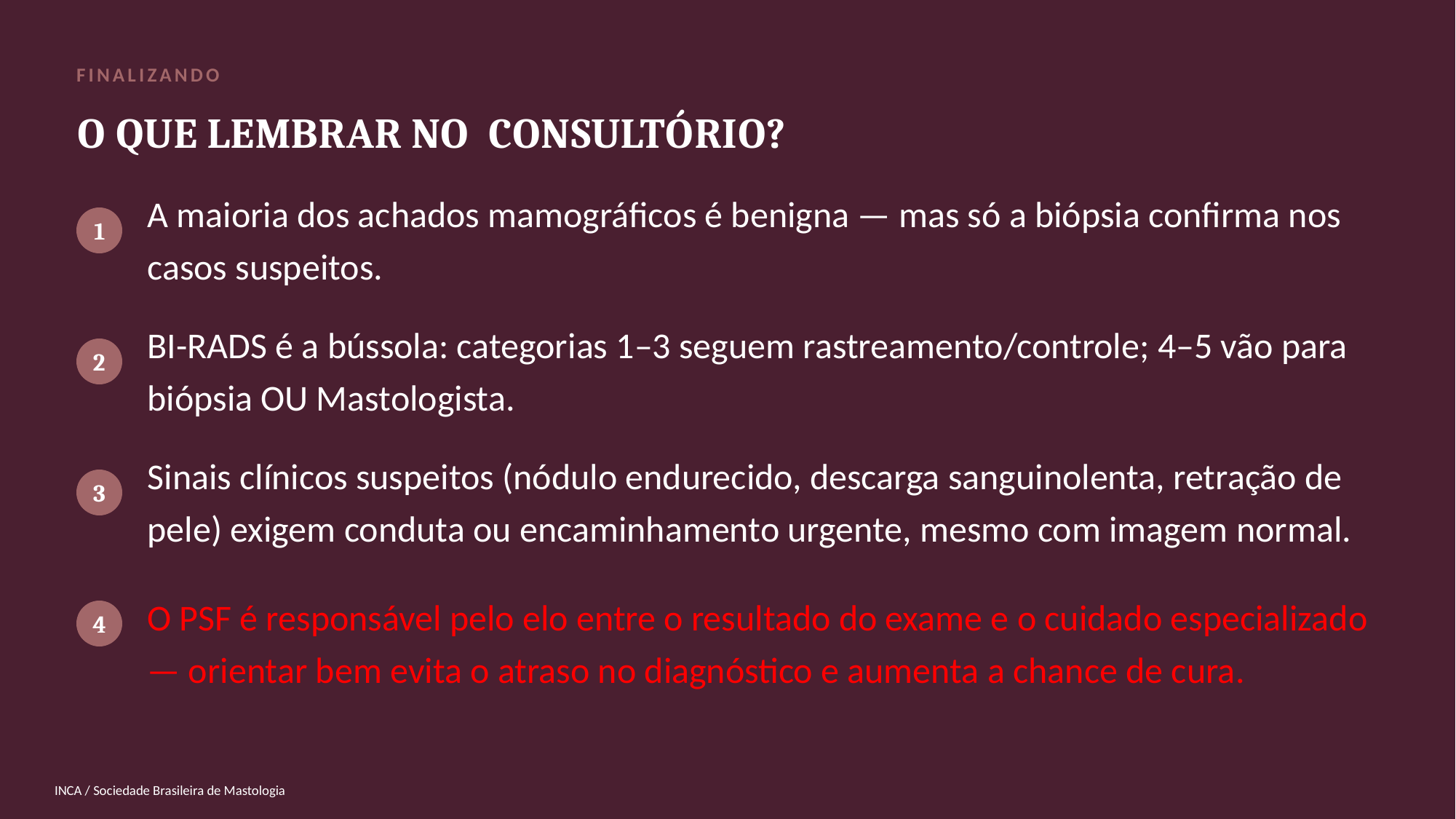

FINALIZANDO
O QUE LEMBRAR NO  CONSULTÓRIO?
A maioria dos achados mamográficos é benigna — mas só a biópsia confirma nos casos suspeitos.

1
BI-RADS é a bússola: categorias 1–3 seguem rastreamento/controle; 4–5 vão para biópsia OU Mastologista.

2
Sinais clínicos suspeitos (nódulo endurecido, descarga sanguinolenta, retração de pele) exigem conduta ou encaminhamento urgente, mesmo com imagem normal.

3
O PSF é responsável pelo elo entre o resultado do exame e o cuidado especializado — orientar bem evita o atraso no diagnóstico e aumenta a chance de cura.

4
INCA / Sociedade Brasileira de Mastologia